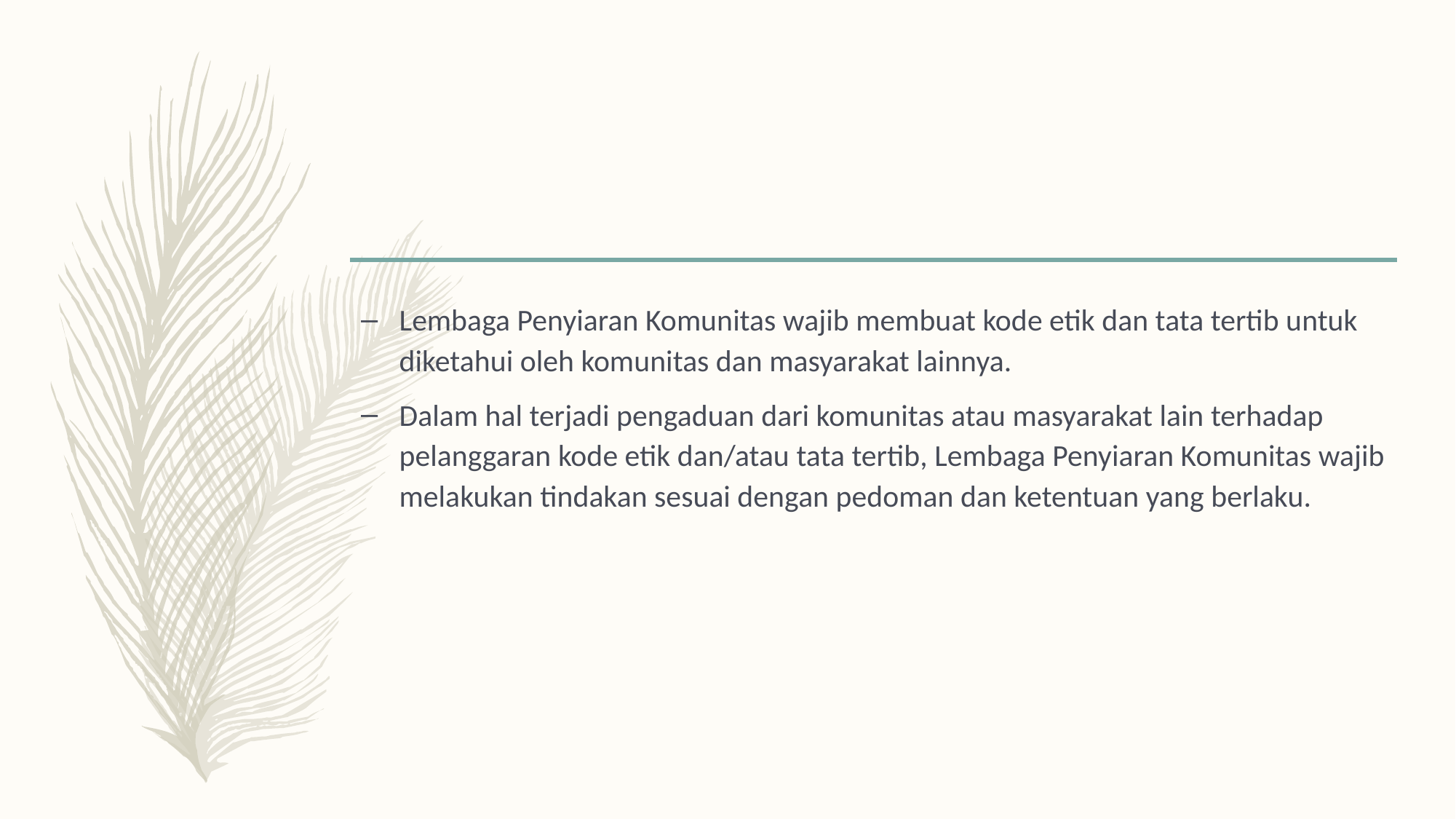

#
Lembaga Penyiaran Komunitas wajib membuat kode etik dan tata tertib untuk diketahui oleh komunitas dan masyarakat lainnya.
Dalam hal terjadi pengaduan dari komunitas atau masyarakat lain terhadap pelanggaran kode etik dan/atau tata tertib, Lembaga Penyiaran Komunitas wajib melakukan tindakan sesuai dengan pedoman dan ketentuan yang berlaku.